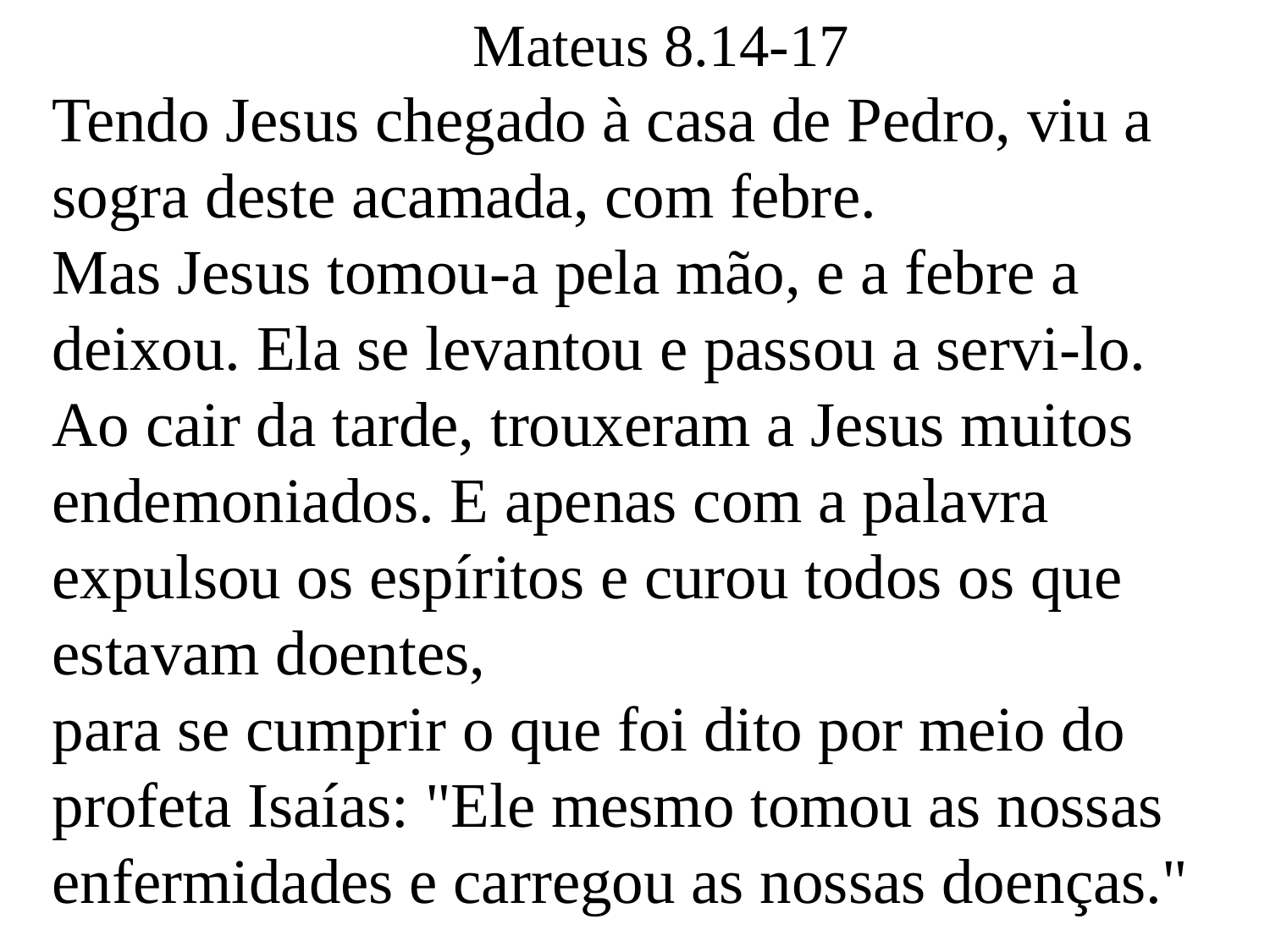

Mateus 8.14-17
Tendo Jesus chegado à casa de Pedro, viu a sogra deste acamada, com febre.
Mas Jesus tomou-a pela mão, e a febre a deixou. Ela se levantou e passou a servi-lo.
Ao cair da tarde, trouxeram a Jesus muitos endemoniados. E apenas com a palavra expulsou os espíritos e curou todos os que estavam doentes,
para se cumprir o que foi dito por meio do profeta Isaías: "Ele mesmo tomou as nossas enfermidades e carregou as nossas doenças."